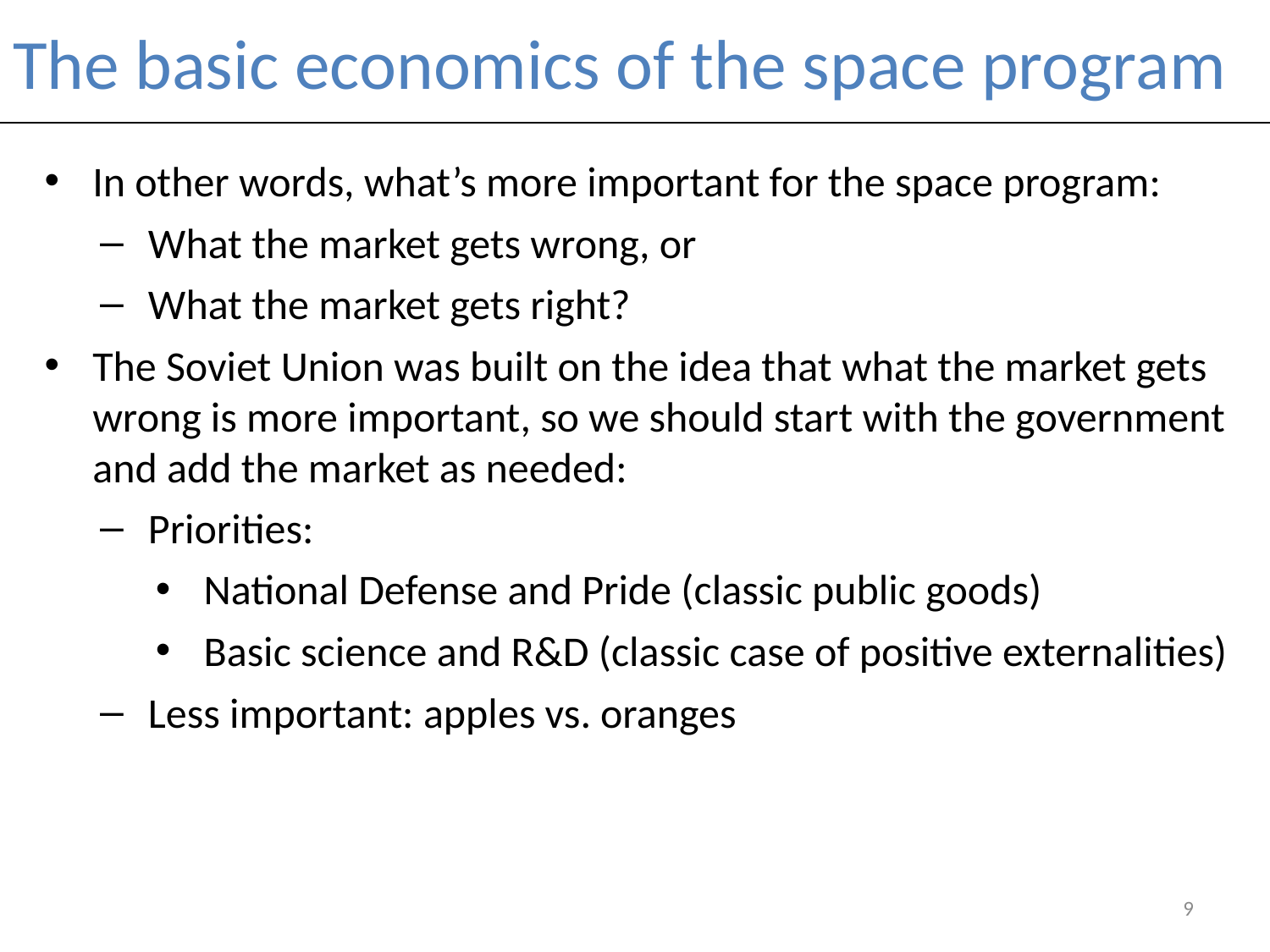

# The basic economics of the space program
In other words, what’s more important for the space program:
What the market gets wrong, or
What the market gets right?
The Soviet Union was built on the idea that what the market gets wrong is more important, so we should start with the government and add the market as needed:
Priorities:
National Defense and Pride (classic public goods)
Basic science and R&D (classic case of positive externalities)
Less important: apples vs. oranges

9